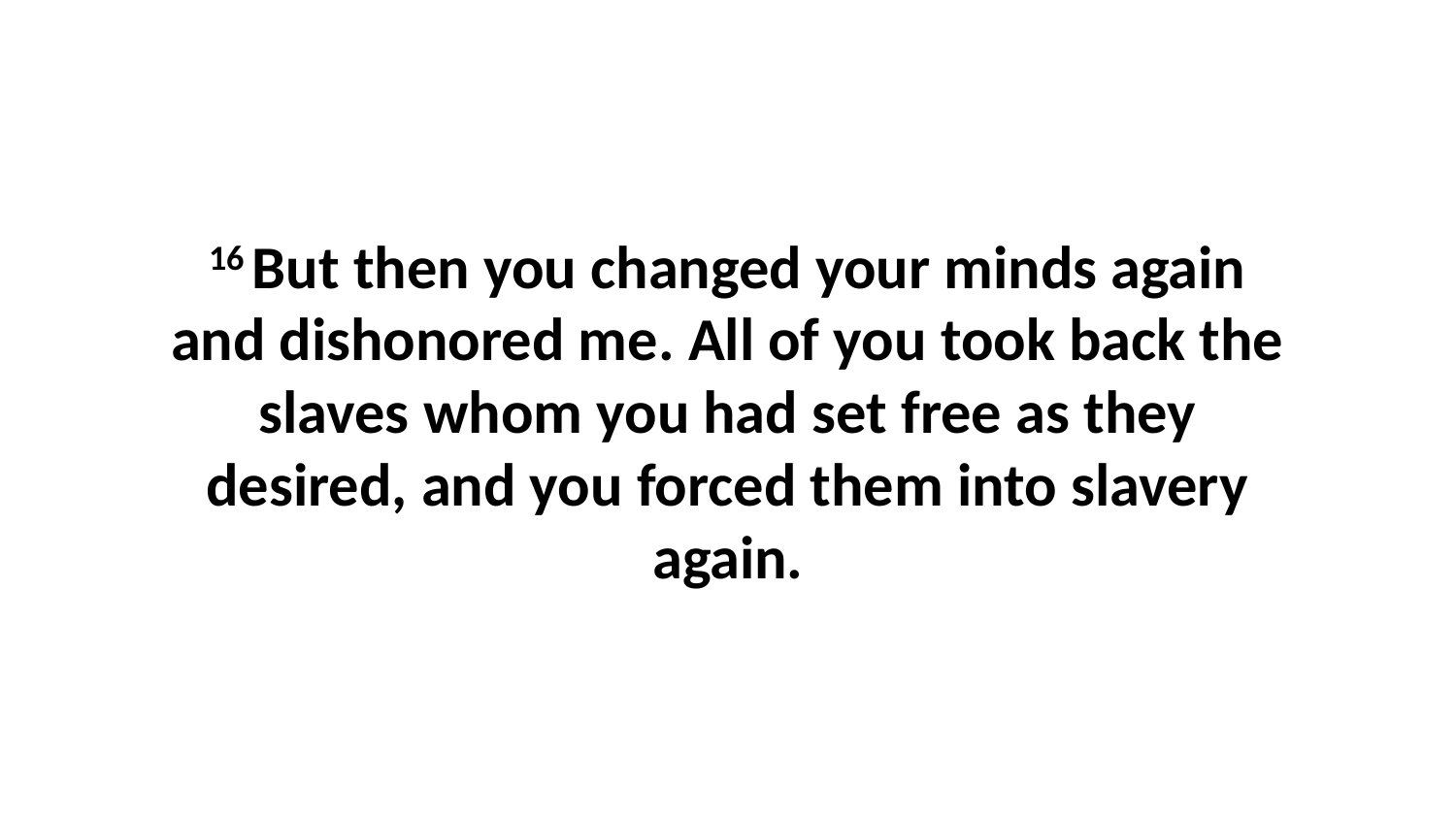

16 But then you changed your minds again and dishonored me. All of you took back the slaves whom you had set free as they desired, and you forced them into slavery again.